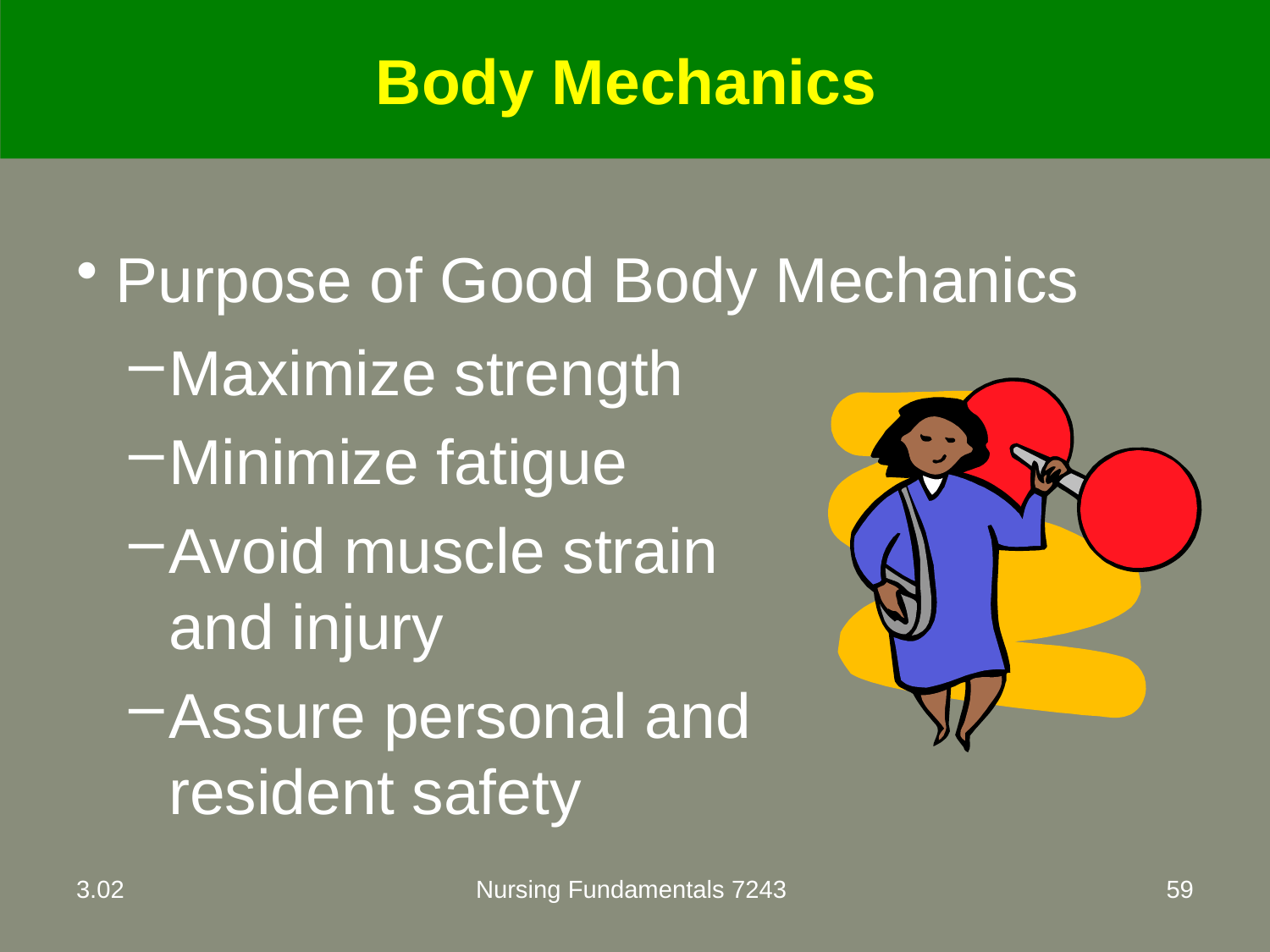

# Body Mechanics
Purpose of Good Body Mechanics
Maximize strength
Minimize fatigue
Avoid muscle strain and injury
Assure personal and resident safety

3.02
Nursing Fundamentals 7243
59